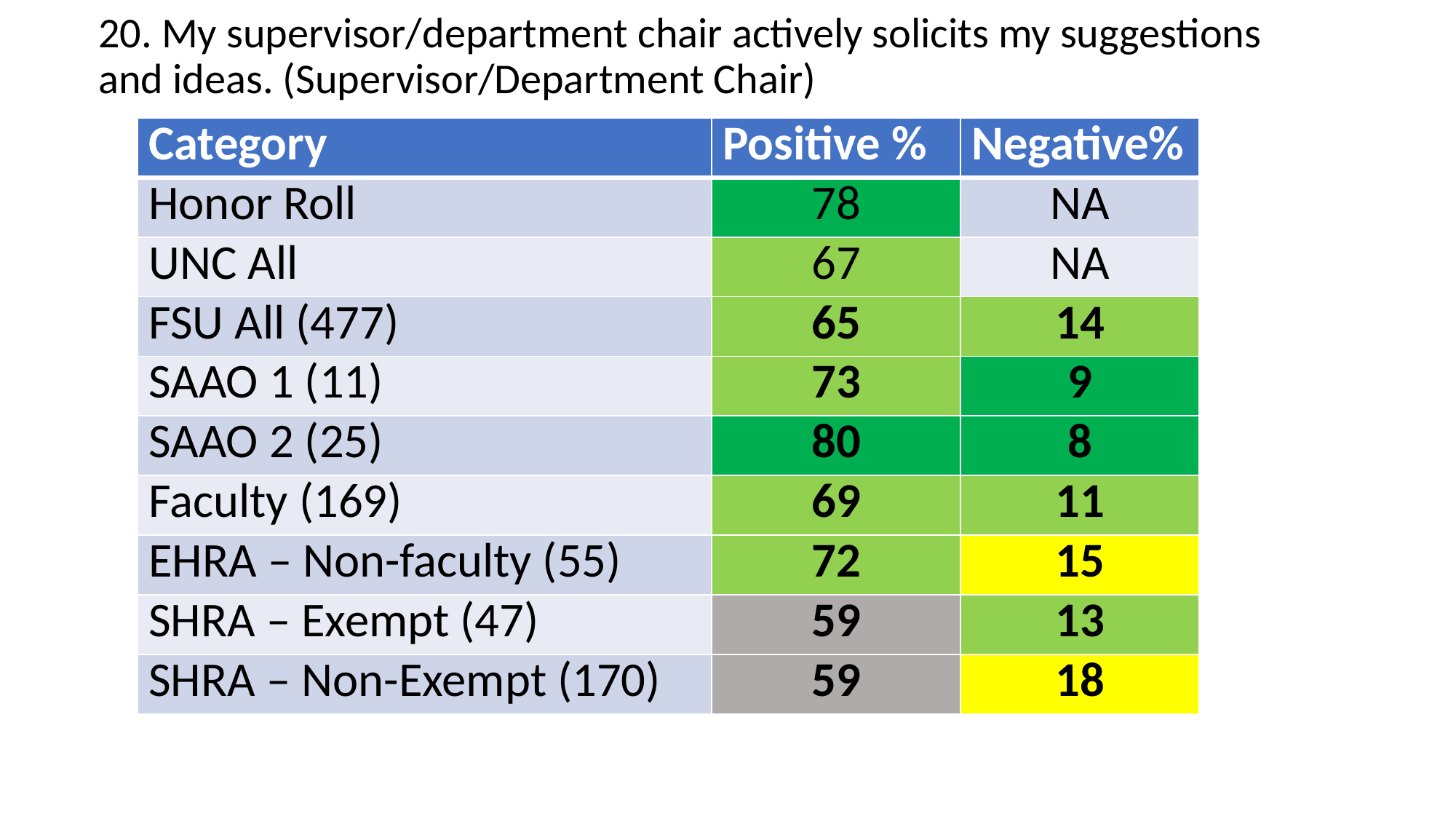

20. My supervisor/department chair actively solicits my suggestions and ideas. (Supervisor/Department Chair)
| Category | Positive % | Negative% |
| --- | --- | --- |
| Honor Roll | 78 | NA |
| UNC All | 67 | NA |
| FSU All (477) | 65 | 14 |
| SAAO 1 (11) | 73 | 9 |
| SAAO 2 (25) | 80 | 8 |
| Faculty (169) | 69 | 11 |
| EHRA – Non-faculty (55) | 72 | 15 |
| SHRA – Exempt (47) | 59 | 13 |
| SHRA – Non-Exempt (170) | 59 | 18 |